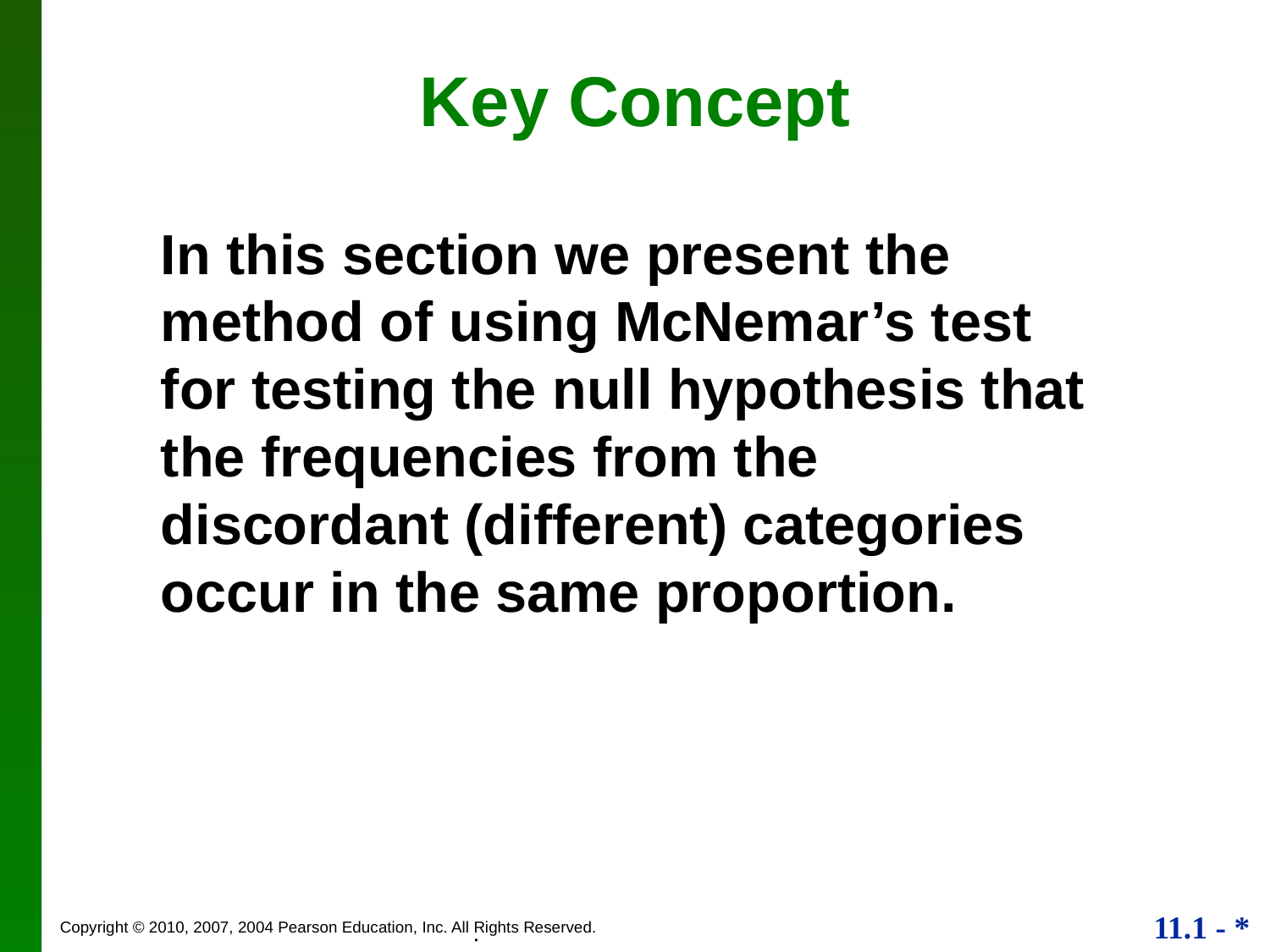

Key Concept
In this section we present the method of using McNemar’s test for testing the null hypothesis that the frequencies from the discordant (different) categories occur in the same proportion.
.
.